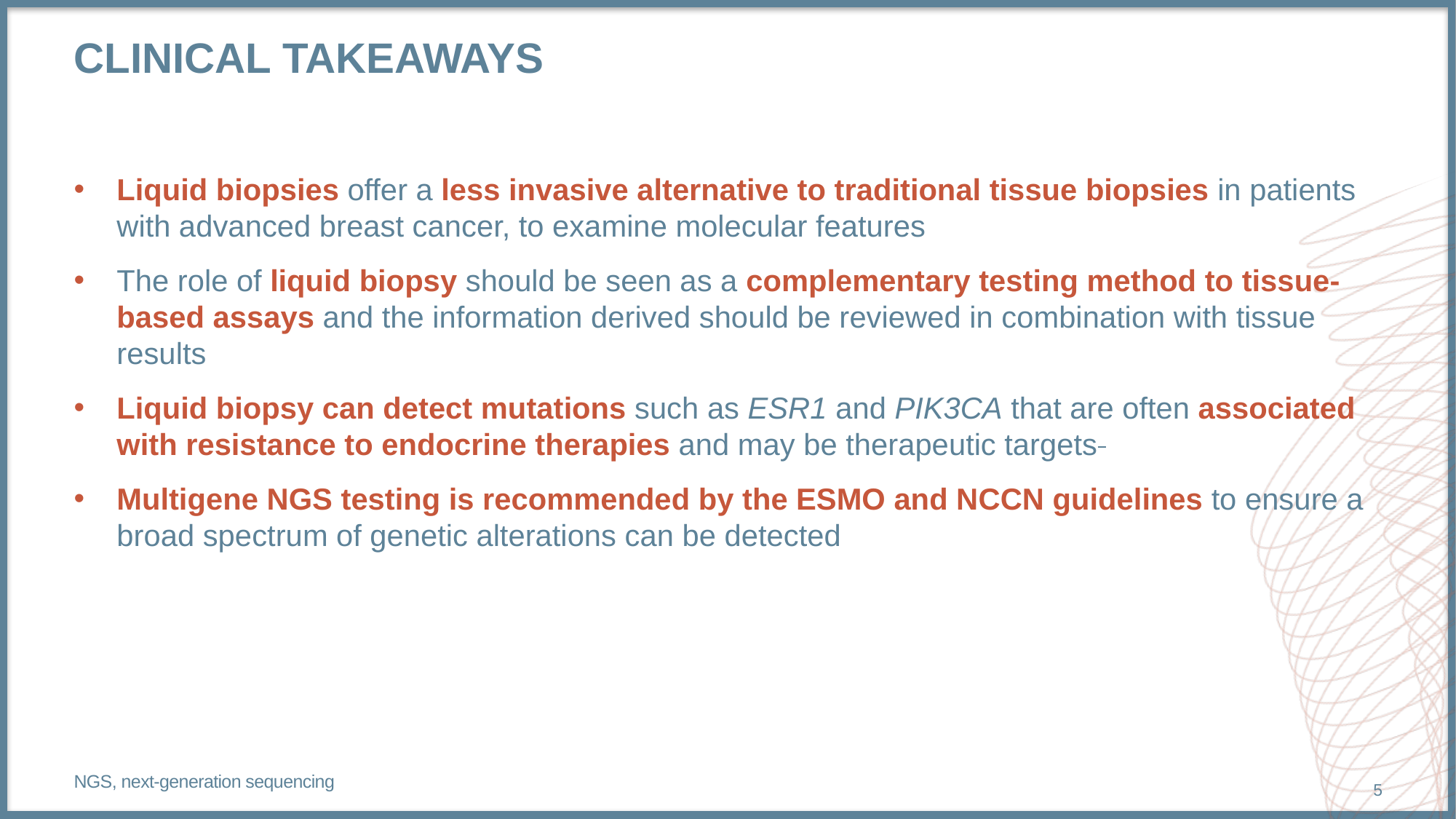

# Clinical takeaways
Liquid biopsies offer a less invasive alternative to traditional tissue biopsies in patients with advanced breast cancer, to examine molecular features
The role of liquid biopsy should be seen as a complementary testing method to tissue-based assays and the information derived should be reviewed in combination with tissue results
Liquid biopsy can detect mutations such as ESR1 and PIK3CA that are often associated with resistance to endocrine therapies and may be therapeutic targets
Multigene NGS testing is recommended by the ESMO and NCCN guidelines to ensure a broad spectrum of genetic alterations can be detected
NGS, next-generation sequencing
5